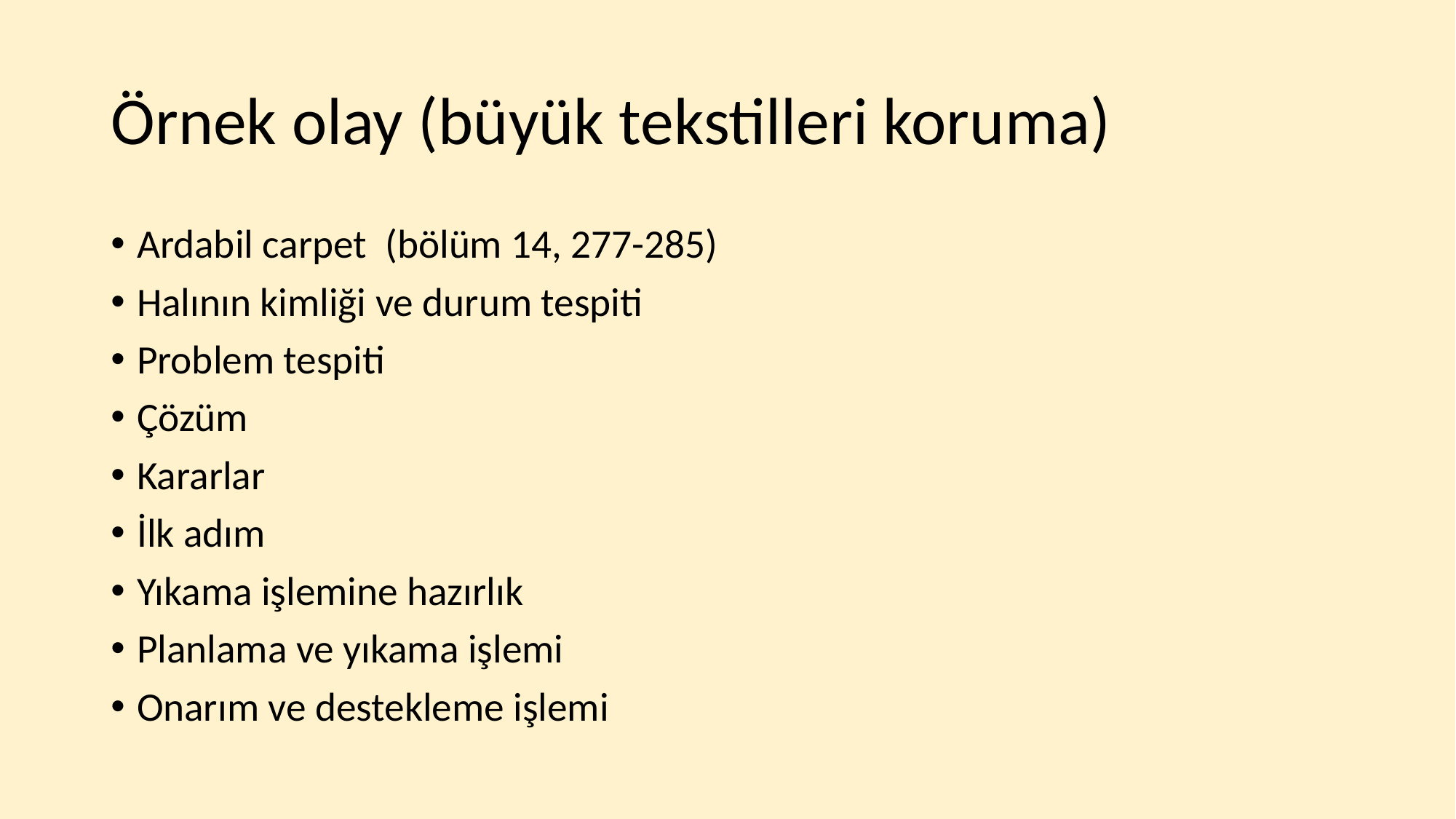

# Örnek olay (büyük tekstilleri koruma)
Ardabil carpet  (bölüm 14, 277-285)
Halının kimliği ve durum tespiti
Problem tespiti
Çözüm
Kararlar
İlk adım
Yıkama işlemine hazırlık
Planlama ve yıkama işlemi
Onarım ve destekleme işlemi